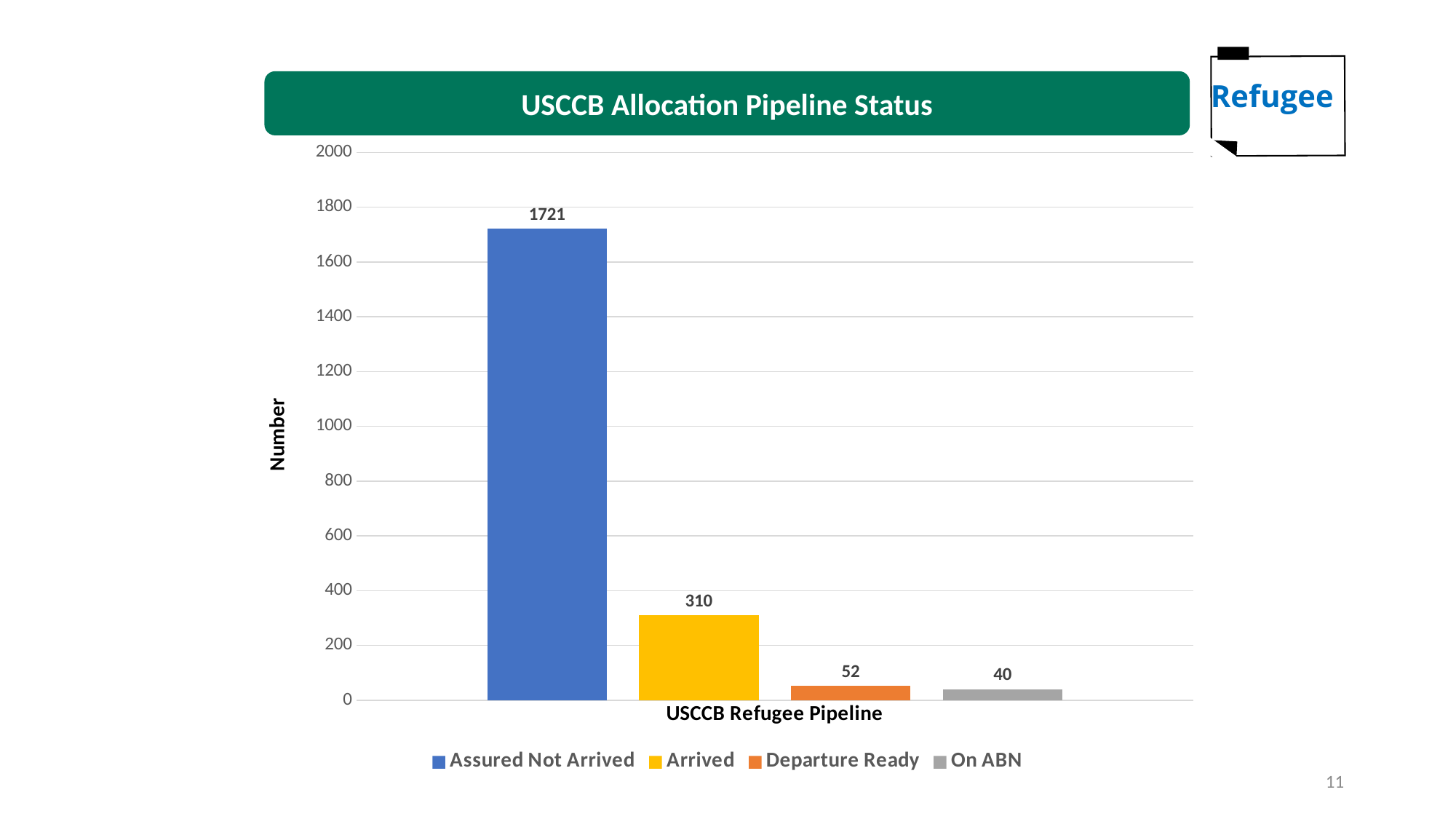

USCCB Allocation Pipeline Status
Refugee

### Chart

| Category | Assured Not Arrived |  | Departure Ready | On ABN |
|---|---|---|---|---|
| USCCB Refugee Pipeline | 1721.0 | 310.0 | 52.0 | 40.0 |
11